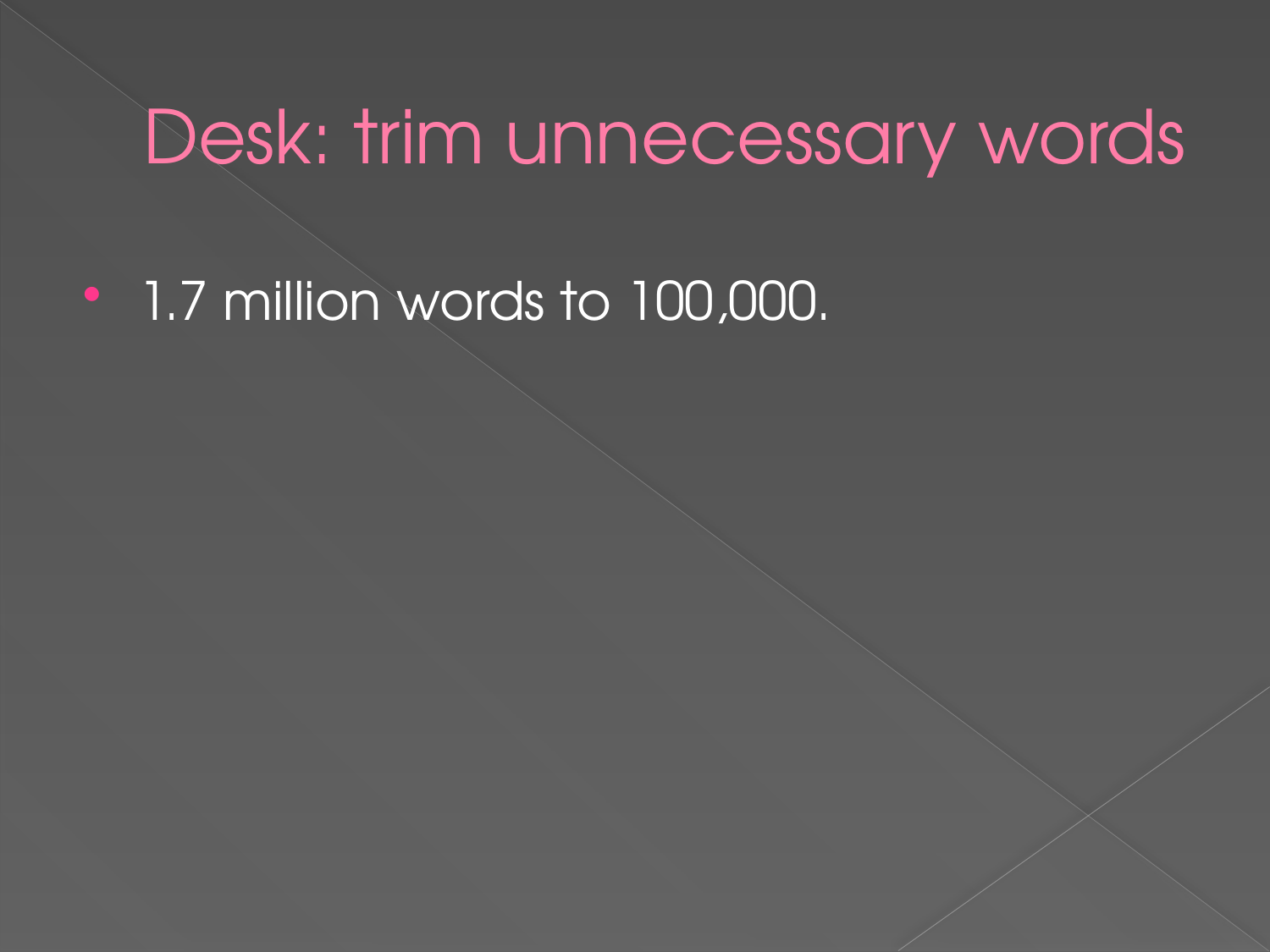

# Desk: trim unnecessary words
1.7 million words to 100,000.